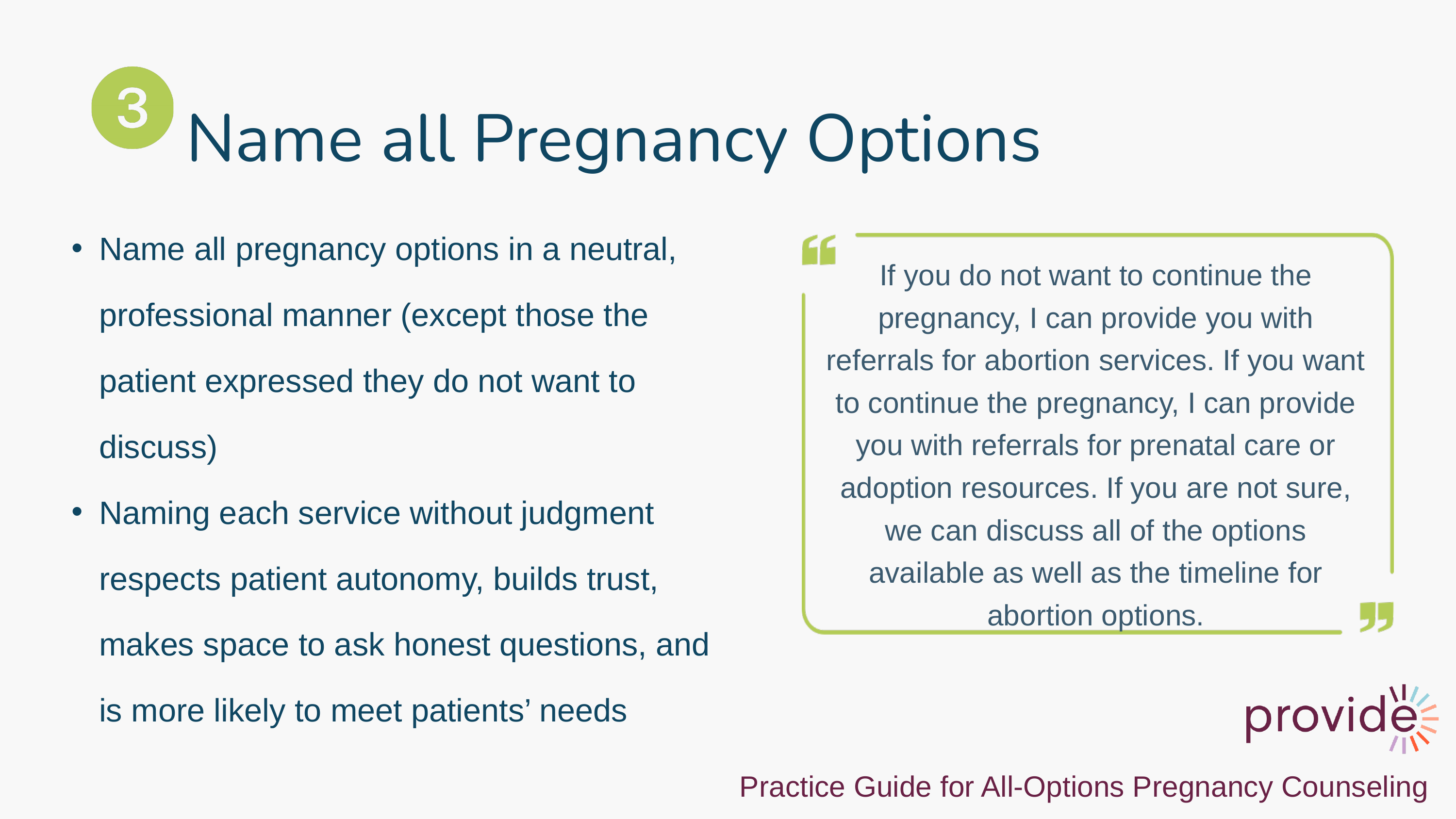

Name all Pregnancy Options

Name all pregnancy options in a neutral, professional manner (except those the patient expressed they do not want to discuss)
Naming each service without judgment respects patient autonomy, builds trust, makes space to ask honest questions, and is more likely to meet patients’ needs

If you do not want to continue the pregnancy, I can provide you with referrals for abortion services. If you want to continue the pregnancy, I can provide you with referrals for prenatal care or adoption resources. If you are not sure, we can discuss all of the options available as well as the timeline for abortion options.

Practice Guide for All-Options Pregnancy Counseling